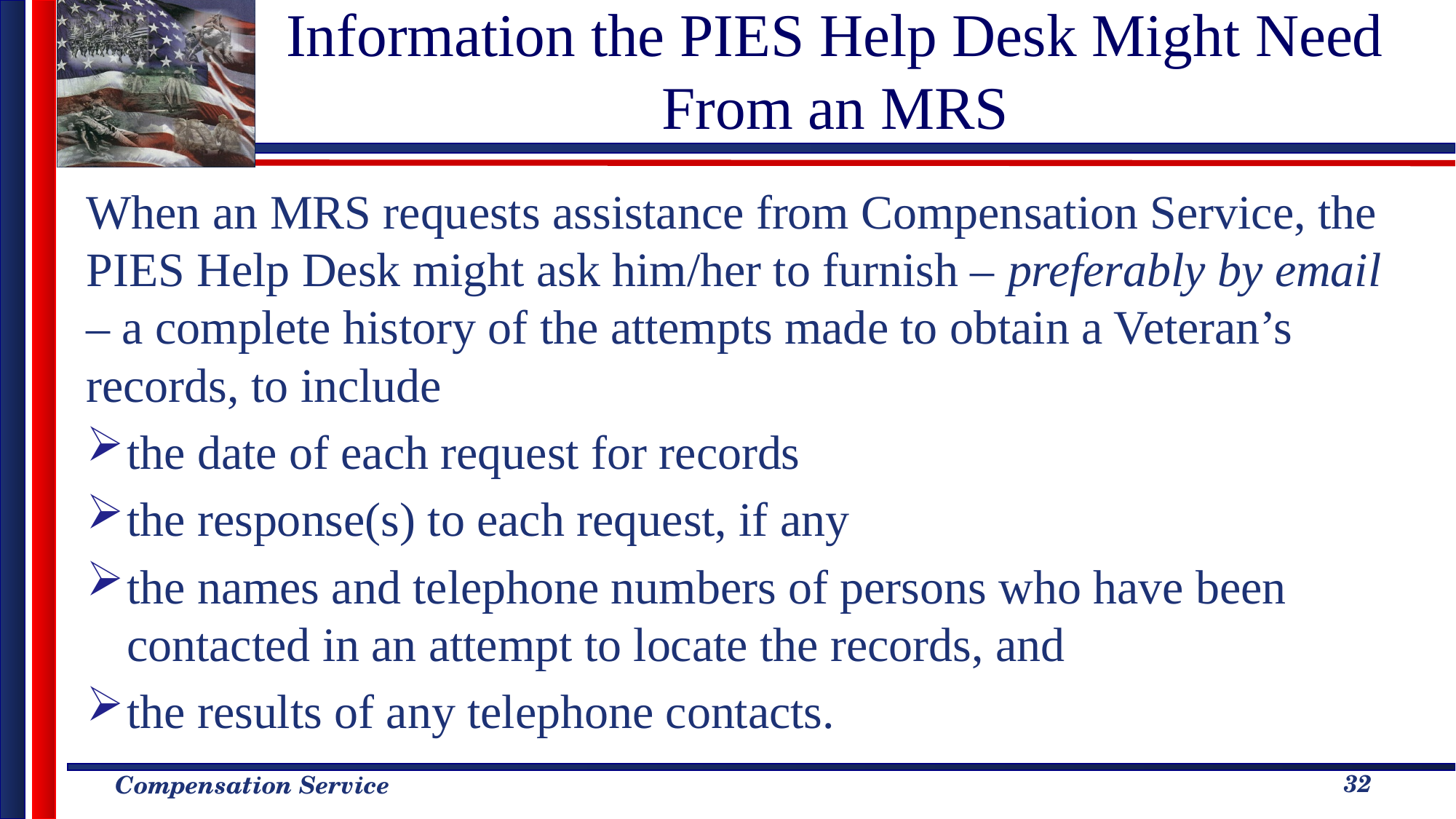

# Information the PIES Help Desk Might Need From an MRS
When an MRS requests assistance from Compensation Service, the PIES Help Desk might ask him/her to furnish – preferably by email – a complete history of the attempts made to obtain a Veteran’s records, to include
the date of each request for records
the response(s) to each request, if any
the names and telephone numbers of persons who have been contacted in an attempt to locate the records, and
the results of any telephone contacts.
32